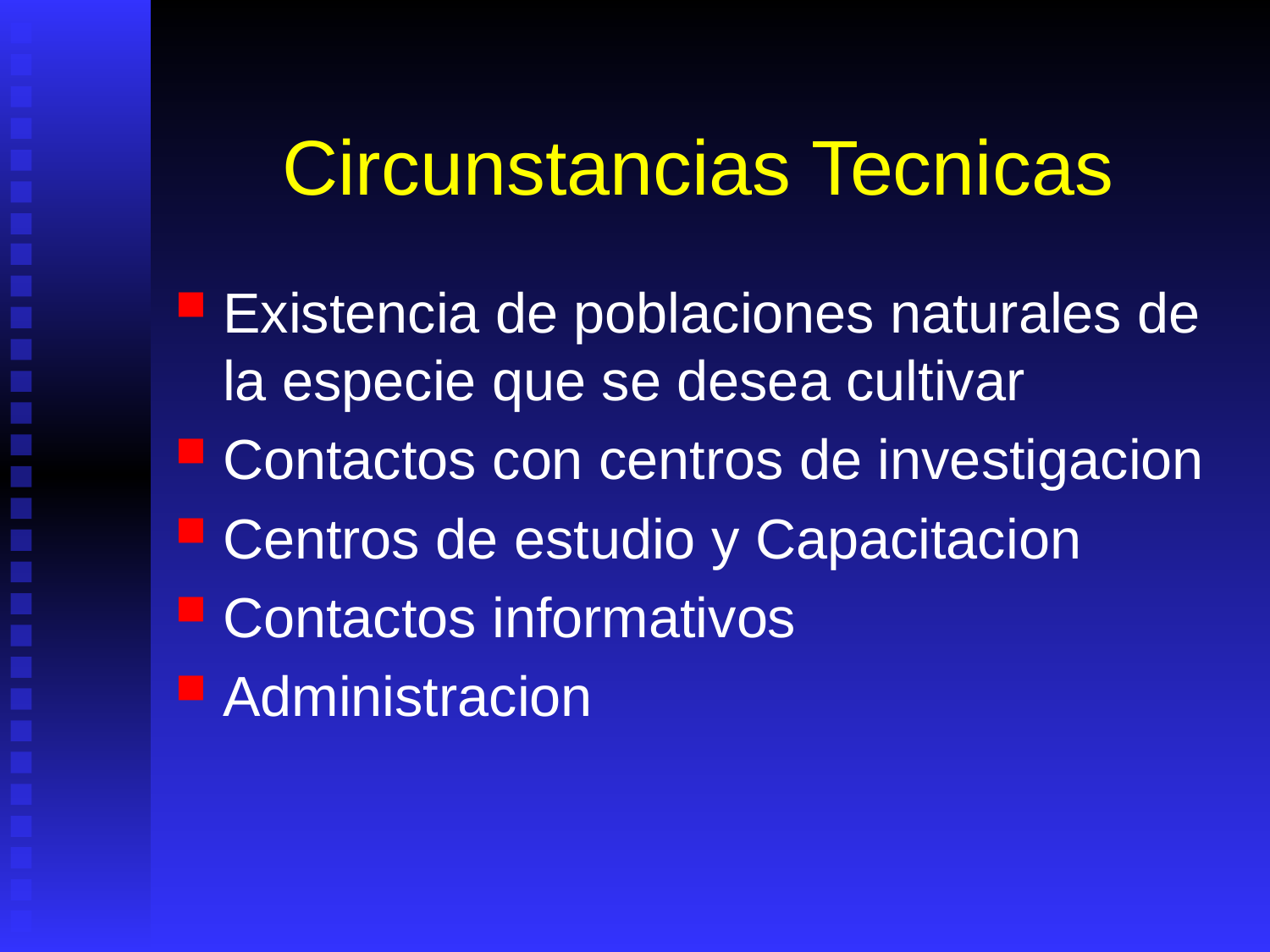

# Circunstancias Tecnicas
Existencia de poblaciones naturales de la especie que se desea cultivar
Contactos con centros de investigacion
Centros de estudio y Capacitacion
Contactos informativos
Administracion